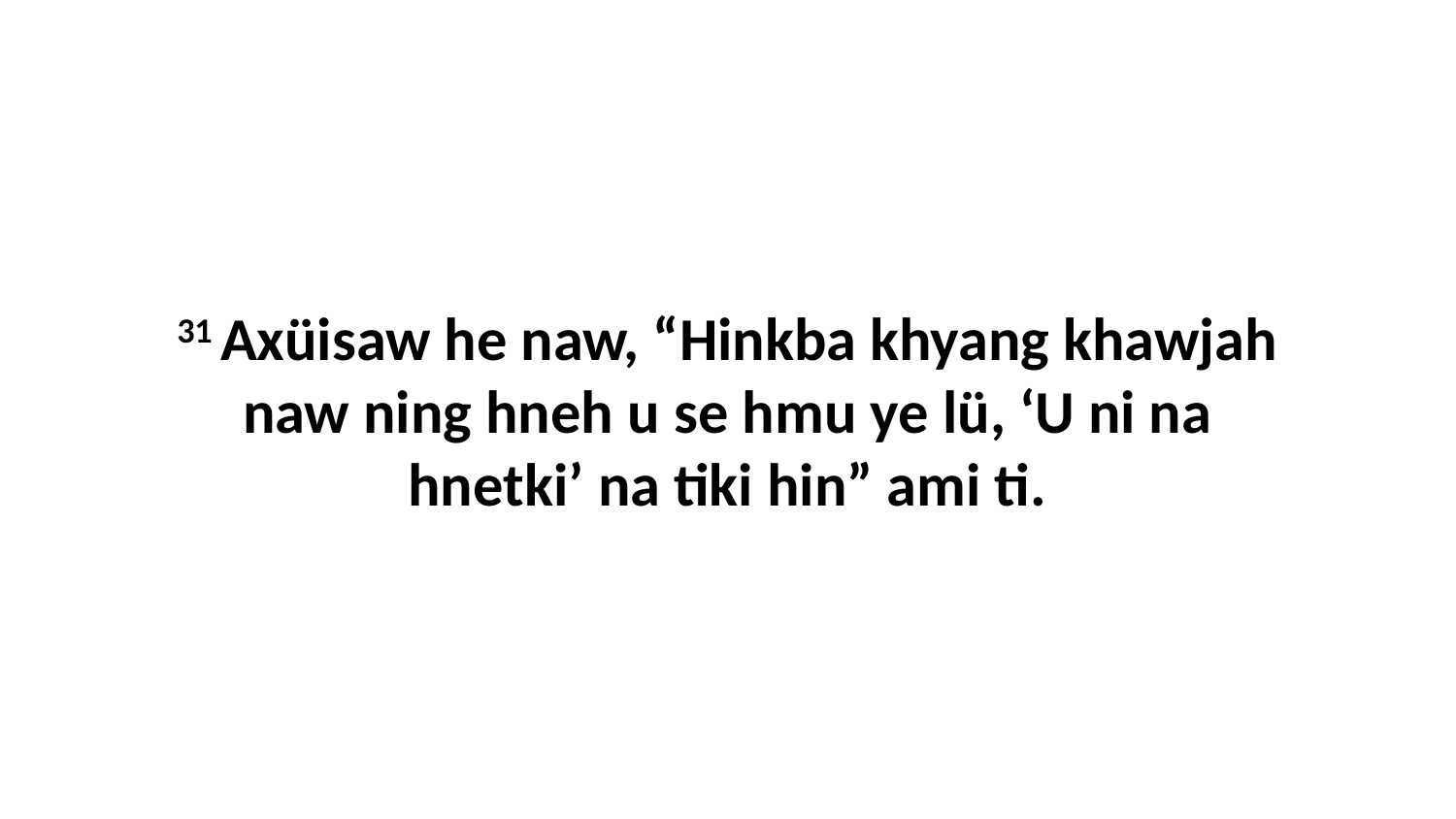

31 Axüisaw he naw, “Hinkba khyang khawjah naw ning hneh u se hmu ye lü, ‘U ni na hnetki’ na tiki hin” ami ti.